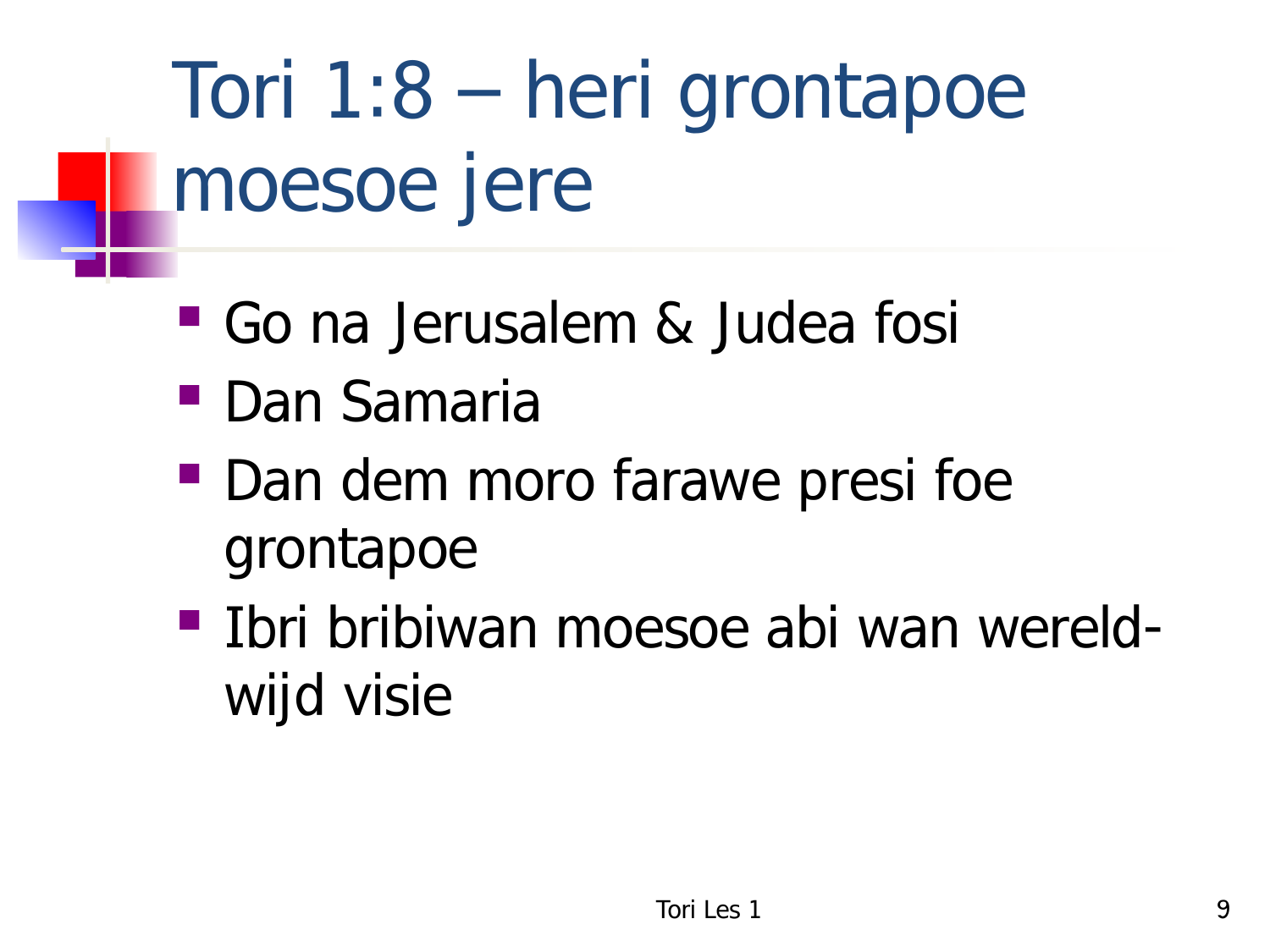

# Tori 1:8 – heri grontapoe moesoe jere
Go na Jerusalem & Judea fosi
Dan Samaria
Dan dem moro farawe presi foe grontapoe
Ibri bribiwan moesoe abi wan wereld-wijd visie
Tori Les 1
9